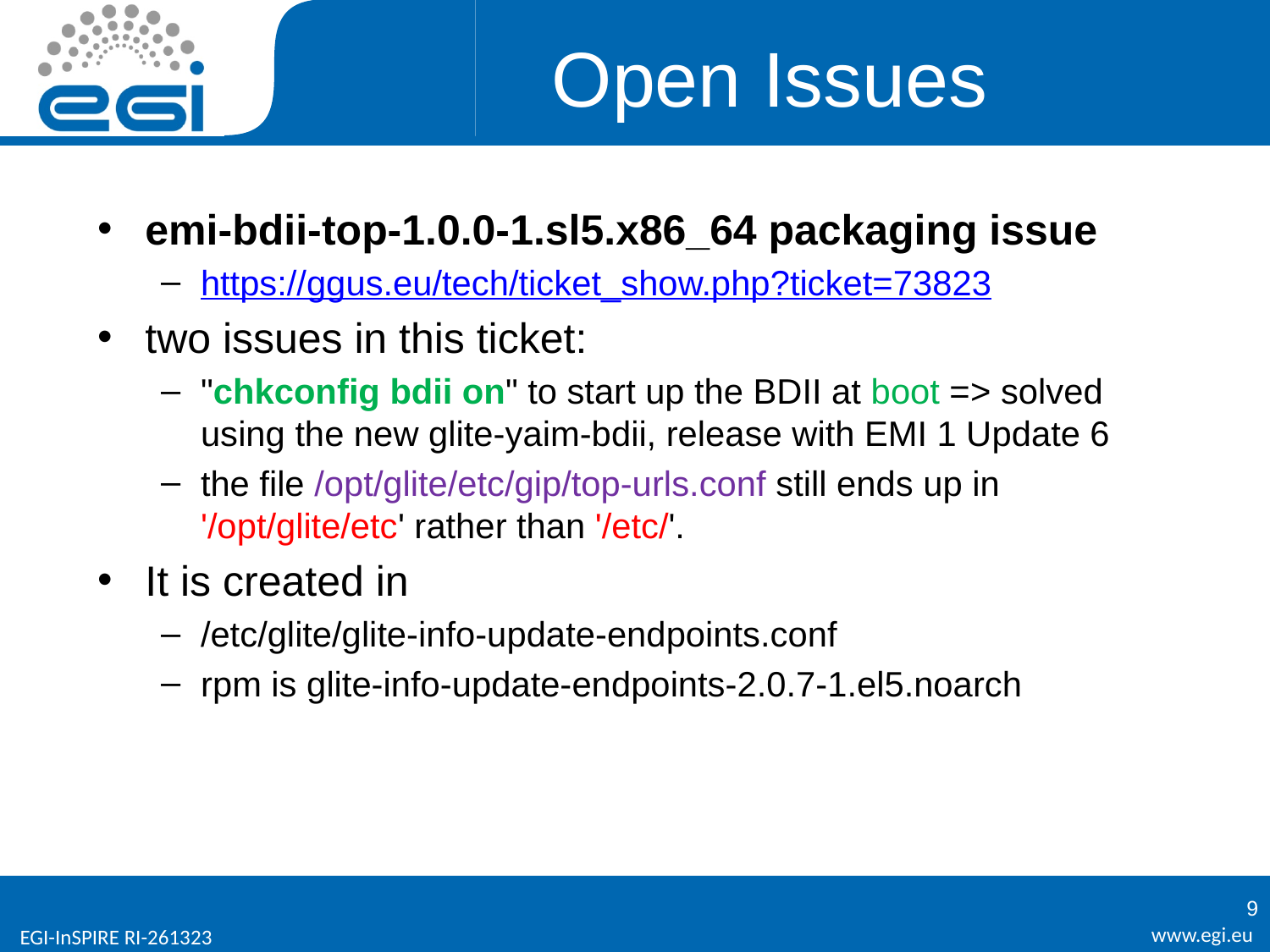

# Open Issues
emi-bdii-top-1.0.0-1.sl5.x86_64 packaging issue
https://ggus.eu/tech/ticket_show.php?ticket=73823
two issues in this ticket:
"chkconfig bdii on" to start up the BDII at boot => solved using the new glite-yaim-bdii, release with EMI 1 Update 6
the file /opt/glite/etc/gip/top-urls.conf still ends up in '/opt/glite/etc' rather than '/etc/'.
It is created in
/etc/glite/glite-info-update-endpoints.conf
rpm is glite-info-update-endpoints-2.0.7-1.el5.noarch

9